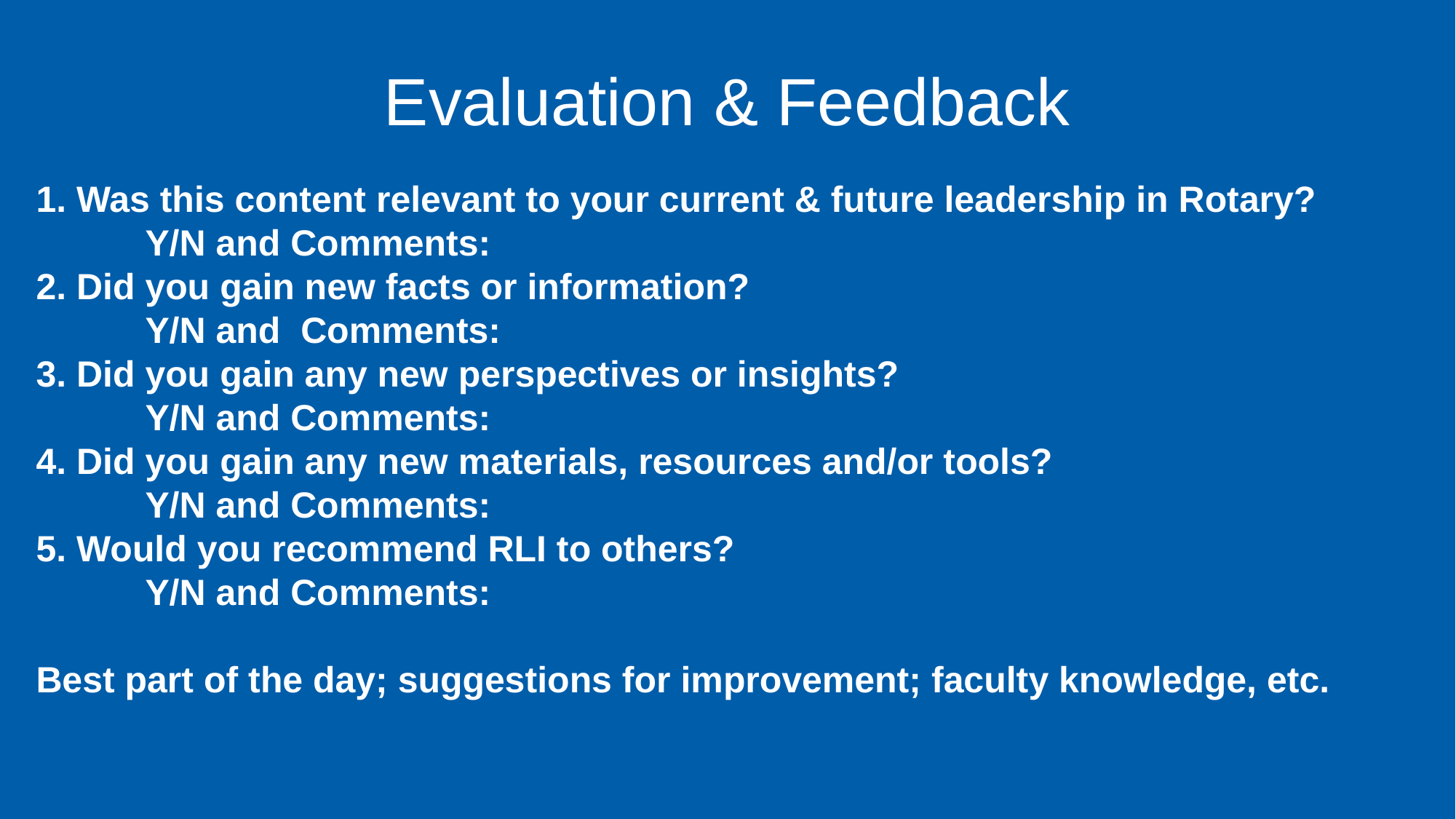

Evaluation & Feedback

1. Was this content relevant to your current & future leadership in Rotary?
	Y/N and Comments:
2. Did you gain new facts or information?
	Y/N and  Comments:
3. Did you gain any new perspectives or insights?
	Y/N and Comments:
4. Did you gain any new materials, resources and/or tools?
	Y/N and Comments:
5. Would you recommend RLI to others?
	Y/N and Comments:

Best part of the day; suggestions for improvement; faculty knowledge, etc.